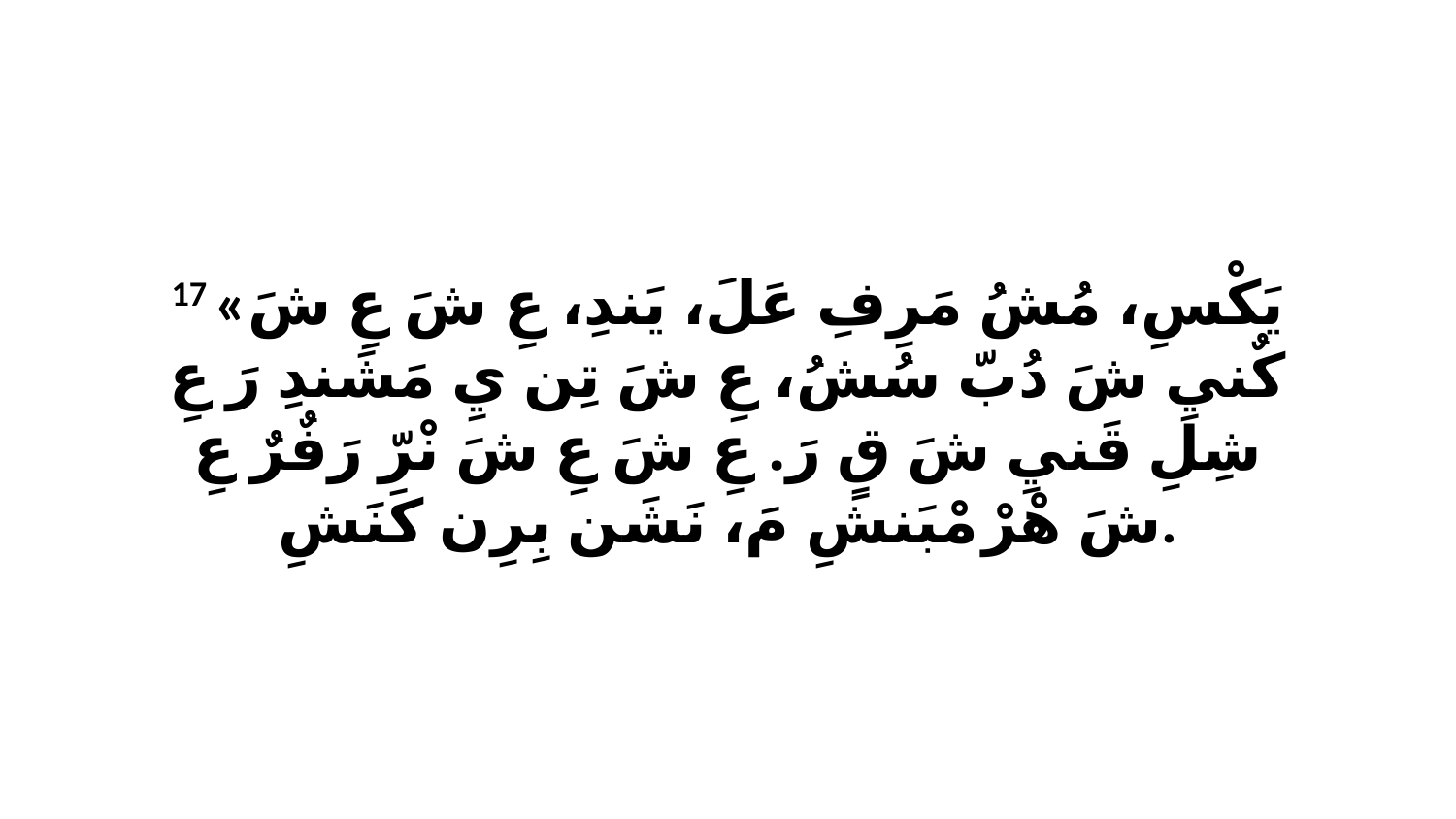

17 «يَكْسِ، مُشُ مَرِفِ عَلَ، يَندِ، عِ شَ عِ شَ كٌنيِ شَ دُبّ سُشُ، عِ شَ تِن يِ مَشَندِ رَ عِ شِلِ قَنيِ شَ قٍ رَ. عِ شَ عِ شَ نْرّ رَفٌرٌ عِ شَ هْرْ مْبَنشِ مَ، نَشَن بِرِن كَنَشِ.